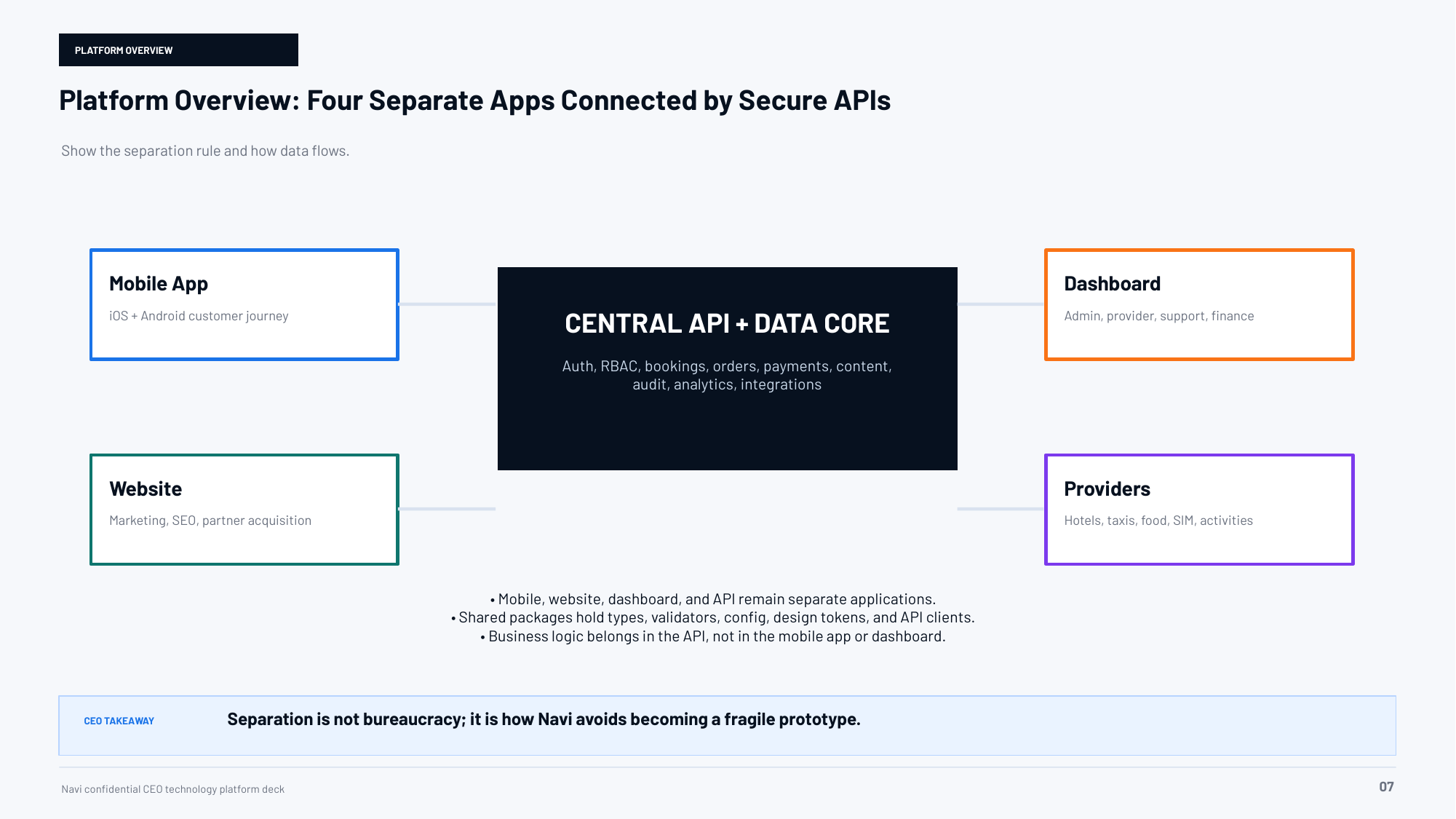

PLATFORM OVERVIEW
Platform Overview: Four Separate Apps Connected by Secure APIs
Show the separation rule and how data flows.

Mobile App
Dashboard

CENTRAL API + DATA CORE
iOS + Android customer journey
Admin, provider, support, finance
Auth, RBAC, bookings, orders, payments, content, audit, analytics, integrations

Website
Providers

Marketing, SEO, partner acquisition
Hotels, taxis, food, SIM, activities
• Mobile, website, dashboard, and API remain separate applications.
• Shared packages hold types, validators, config, design tokens, and API clients.
• Business logic belongs in the API, not in the mobile app or dashboard.

Separation is not bureaucracy; it is how Navi avoids becoming a fragile prototype.
CEO TAKEAWAY

07
Navi confidential CEO technology platform deck